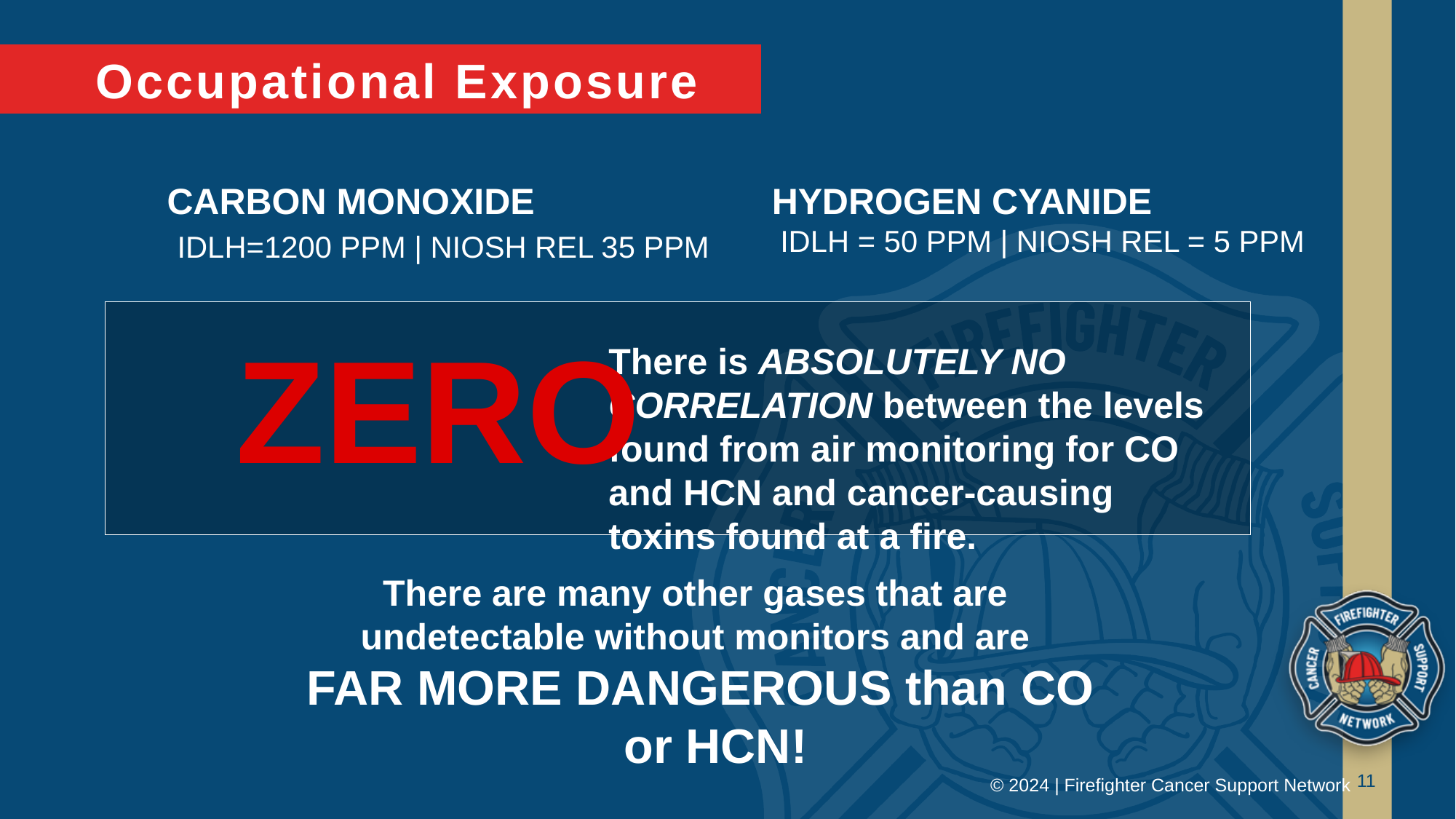

Occupational Exposure
CARBON MONOXIDE
 IDLH=1200 PPM | NIOSH REL 35 PPM
HYDROGEN CYANIDE
 IDLH = 50 PPM | NIOSH REL = 5 PPM

There is ABSOLUTELY NO CORRELATION between the levels found from air monitoring for CO and HCN and cancer-causing toxins found at a fire.
ZERO
There are many other gases that are
undetectable without monitors and are
FAR MORE DANGEROUS than CO or HCN!

11